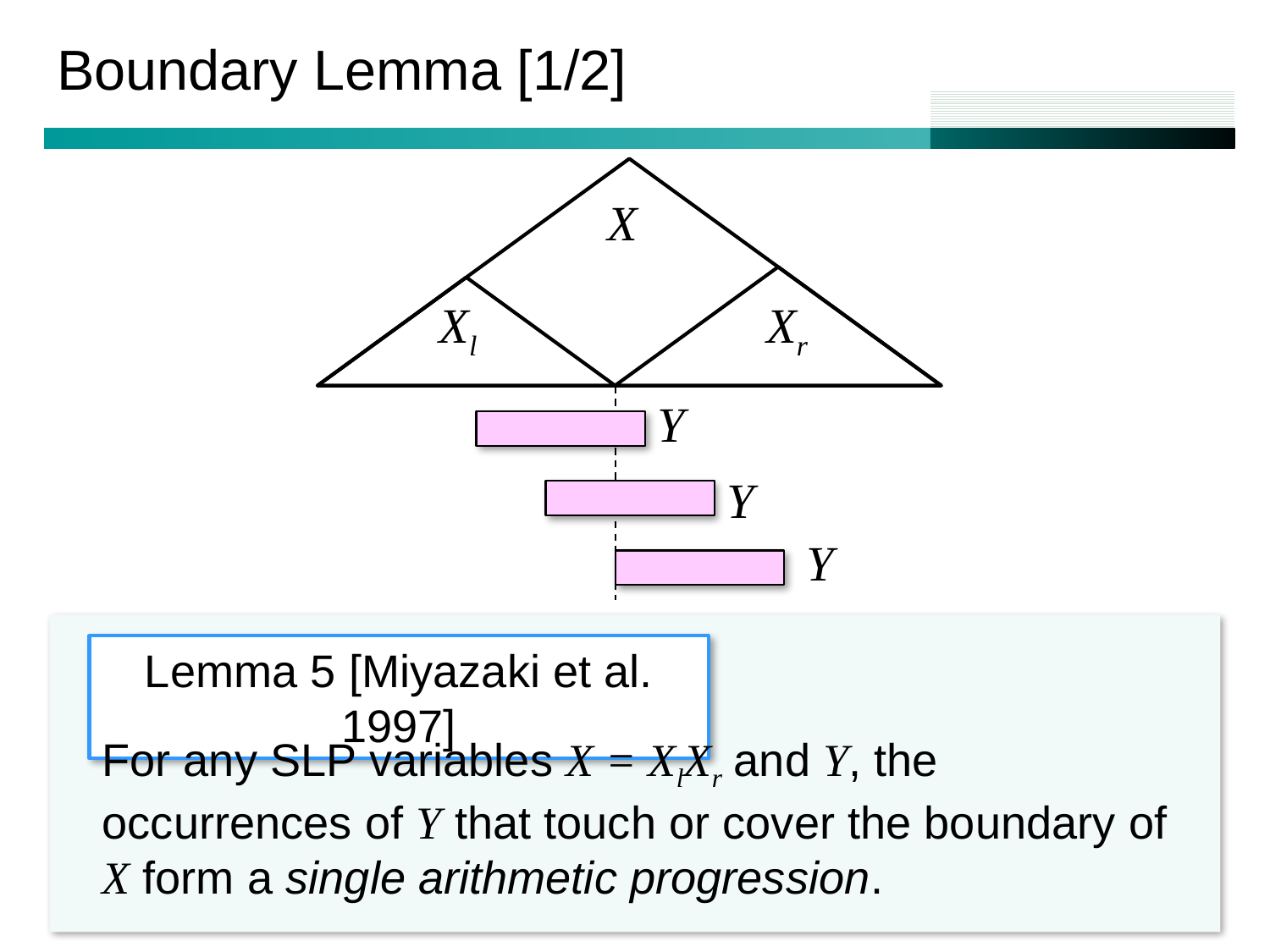

# Boundary Lemma [1/2]

X

Xl
Xr
Y

Y

Y

Lemma 5 [Miyazaki et al. 1997]
For any SLP variables X = XlXr and Y, the occurrences of Y that touch or cover the boundary of X form a single arithmetic progression.